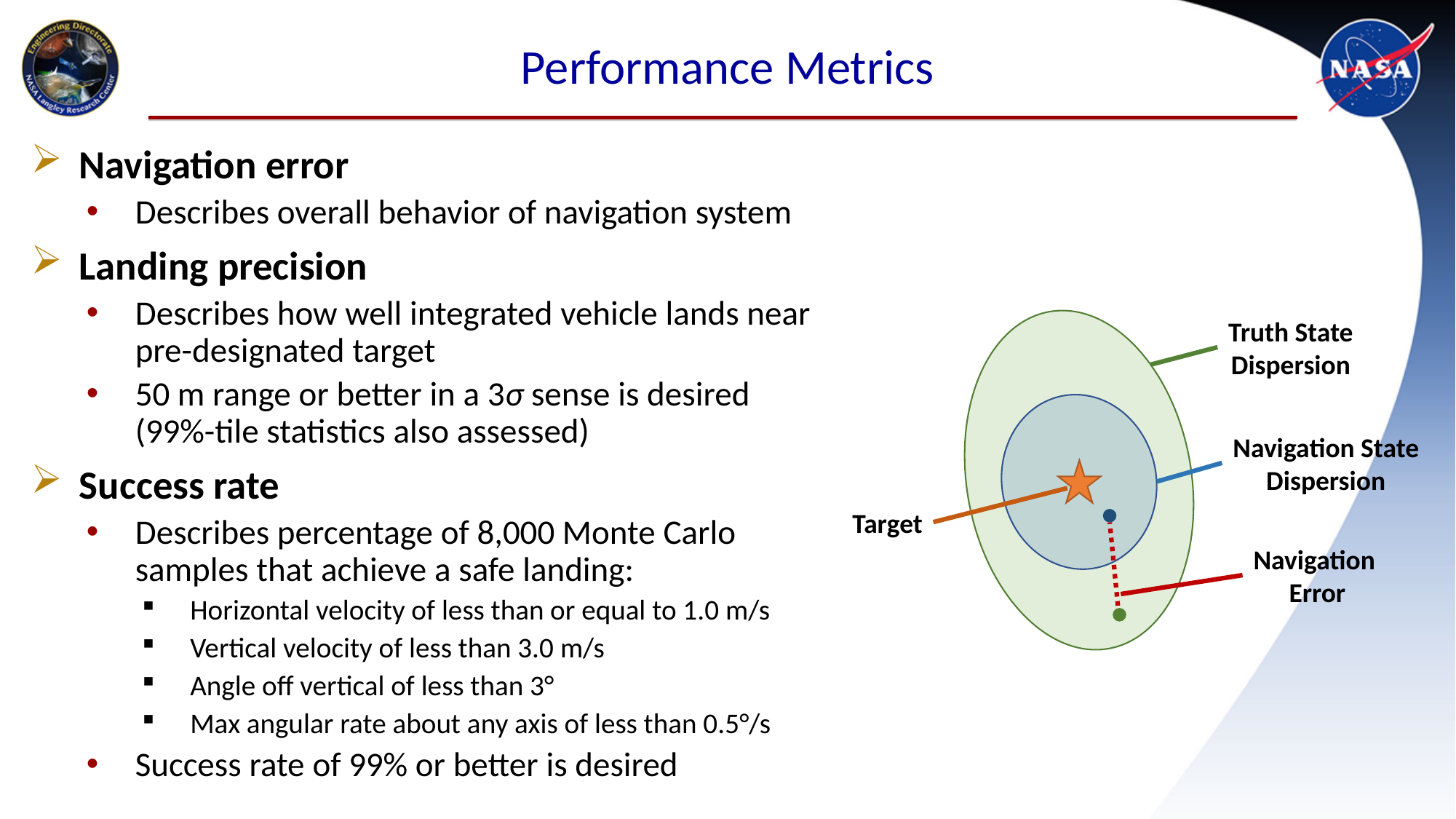

# Performance Metrics
Navigation error
Describes overall behavior of navigation system
Landing precision
Describes how well integrated vehicle lands near pre-designated target
50 m range or better in a 3σ sense is desired (99%-tile statistics also assessed)
Success rate
Describes percentage of 8,000 Monte Carlo samples that achieve a safe landing:
Horizontal velocity of less than or equal to 1.0 m/s
Vertical velocity of less than 3.0 m/s
Angle off vertical of less than 3°
Max angular rate about any axis of less than 0.5°/s
Success rate of 99% or better is desired

Truth State
Dispersion

Navigation State
Dispersion

Target

Navigation
Error